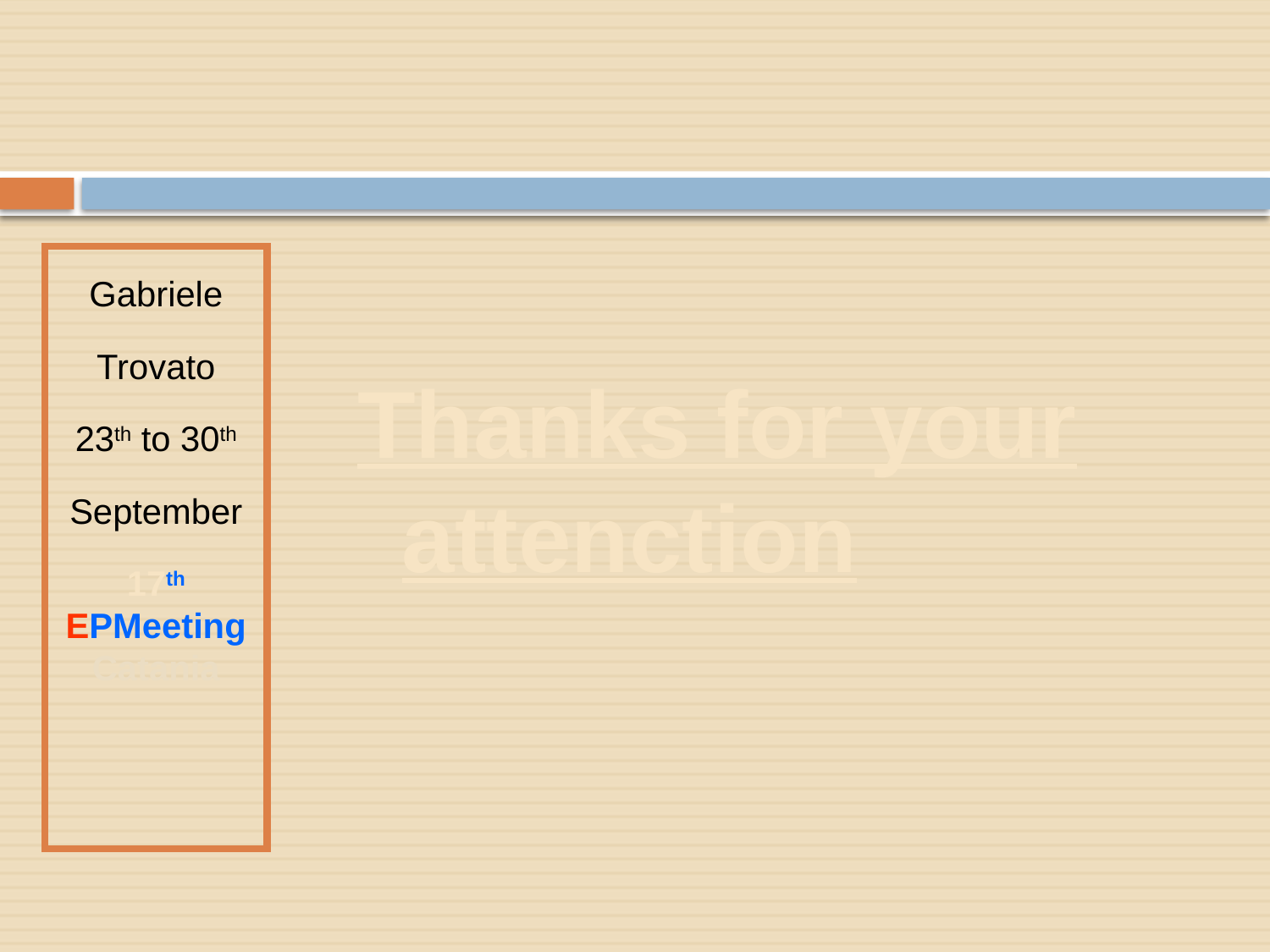

Thanks for your attenction

Gabriele
Trovato
23th to 30th
September
17th EPMeeting Catania